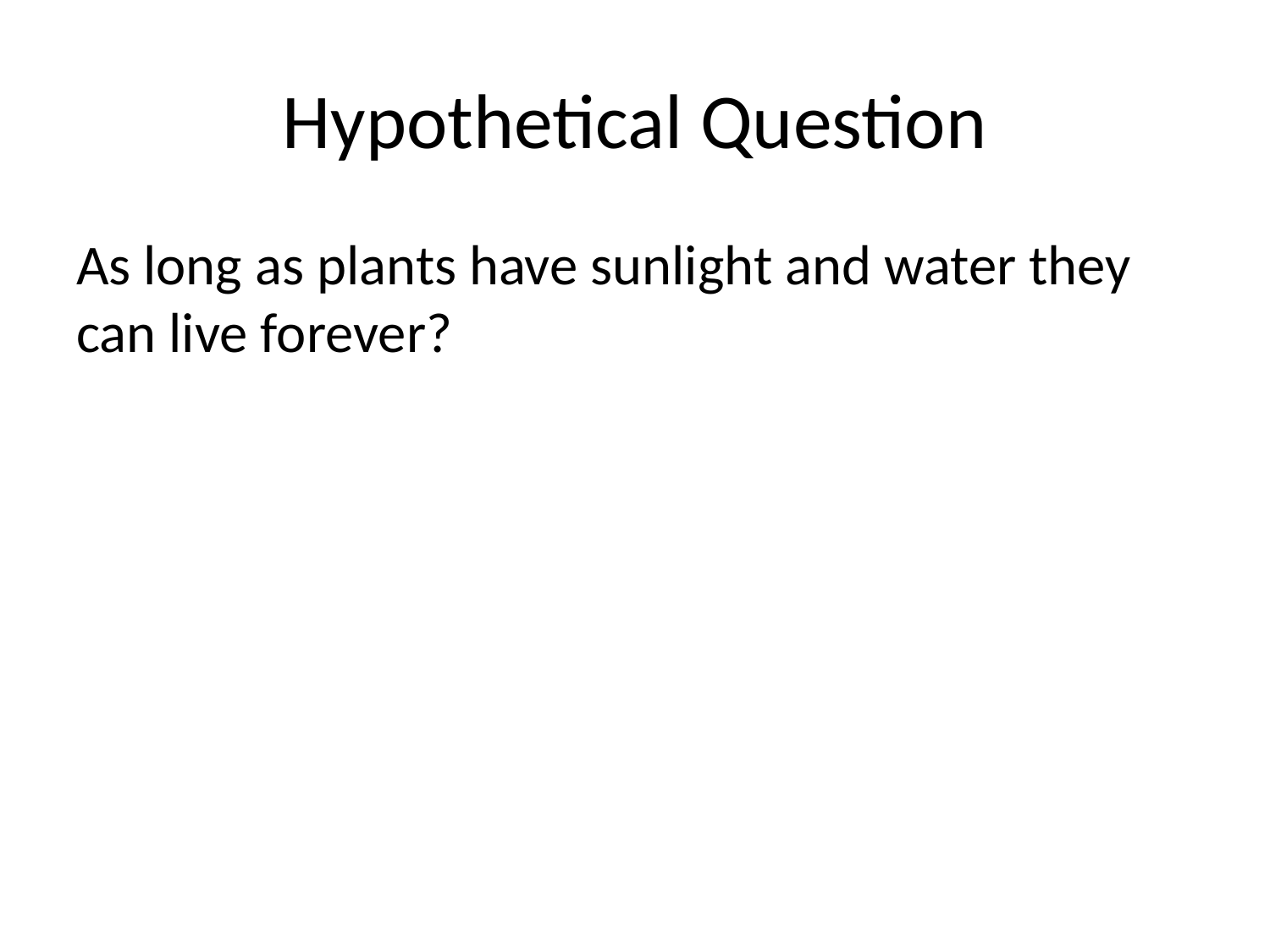

# Hypothetical Question
As long as plants have sunlight and water they can live forever?